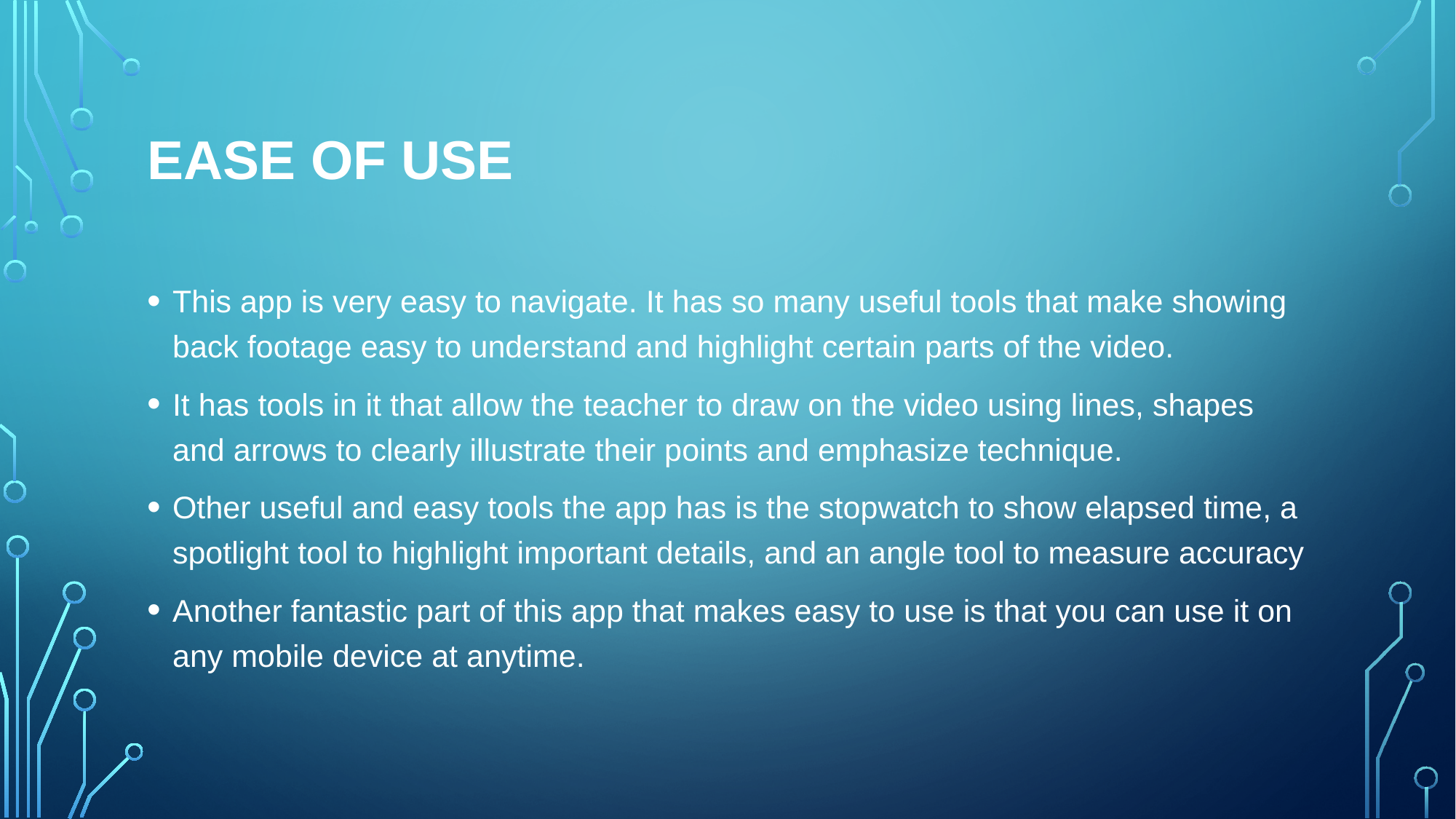

# Ease of Use
This app is very easy to navigate. It has so many useful tools that make showing back footage easy to understand and highlight certain parts of the video.
It has tools in it that allow the teacher to draw on the video using lines, shapes and arrows to clearly illustrate their points and emphasize technique.
Other useful and easy tools the app has is the stopwatch to show elapsed time, a spotlight tool to highlight important details, and an angle tool to measure accuracy
Another fantastic part of this app that makes easy to use is that you can use it on any mobile device at anytime.